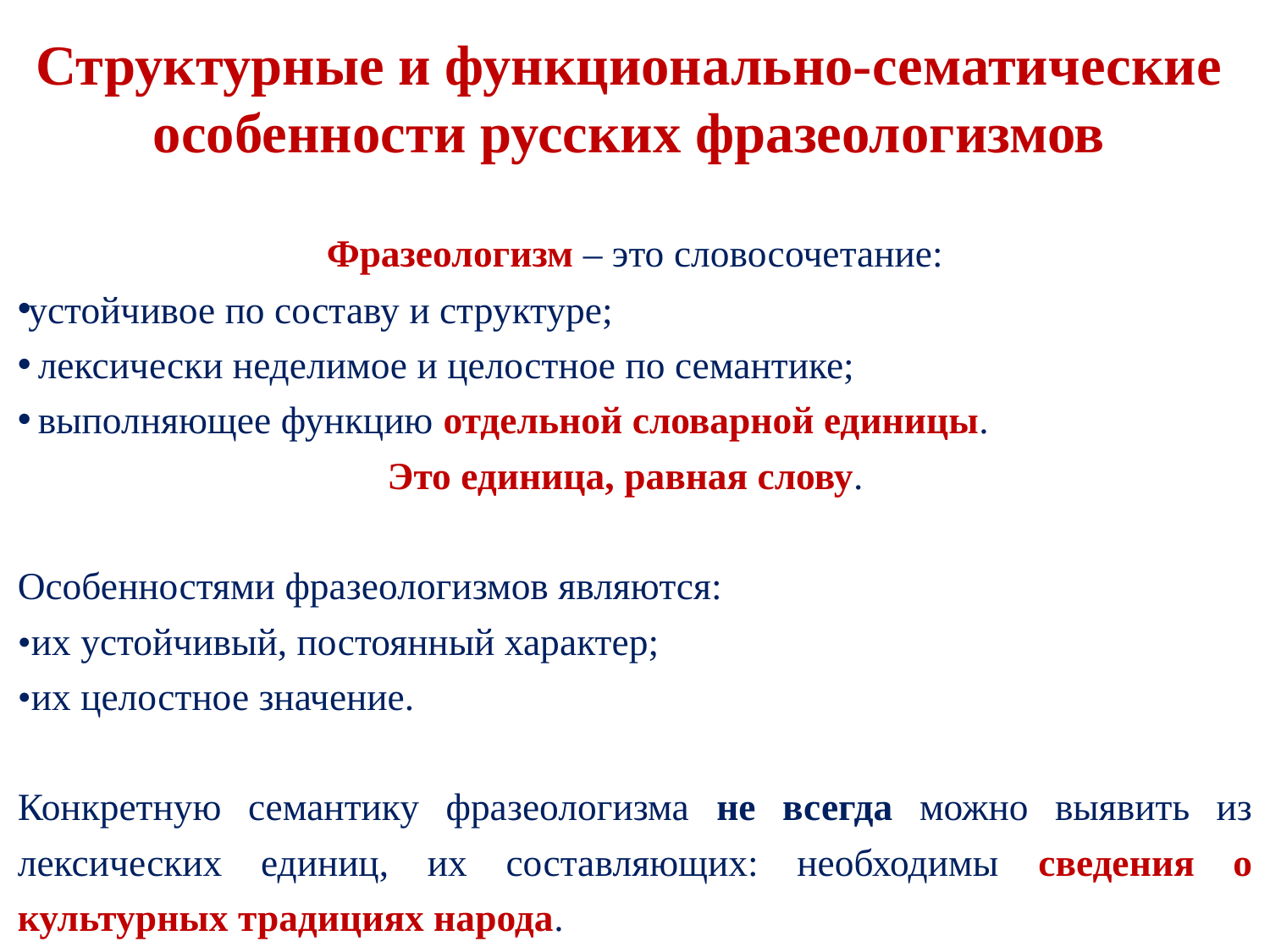

# Структурные и функционально-сематические особенности русских фразеологизмов
 Фразеологизм – это словосочетание:
устойчивое по составу и структуре;
 лексически неделимое и целостное по семантике;
 выполняющее функцию отдельной словарной единицы.
Это единица, равная слову.

Особенностями фразеологизмов являются:
•их устойчивый, постоянный характер;
•их целостное значение.

Конкретную семантику фразеологизма не всегда можно выявить из лексических единиц, их составляющих: необходимы сведения о культурных традициях народа.